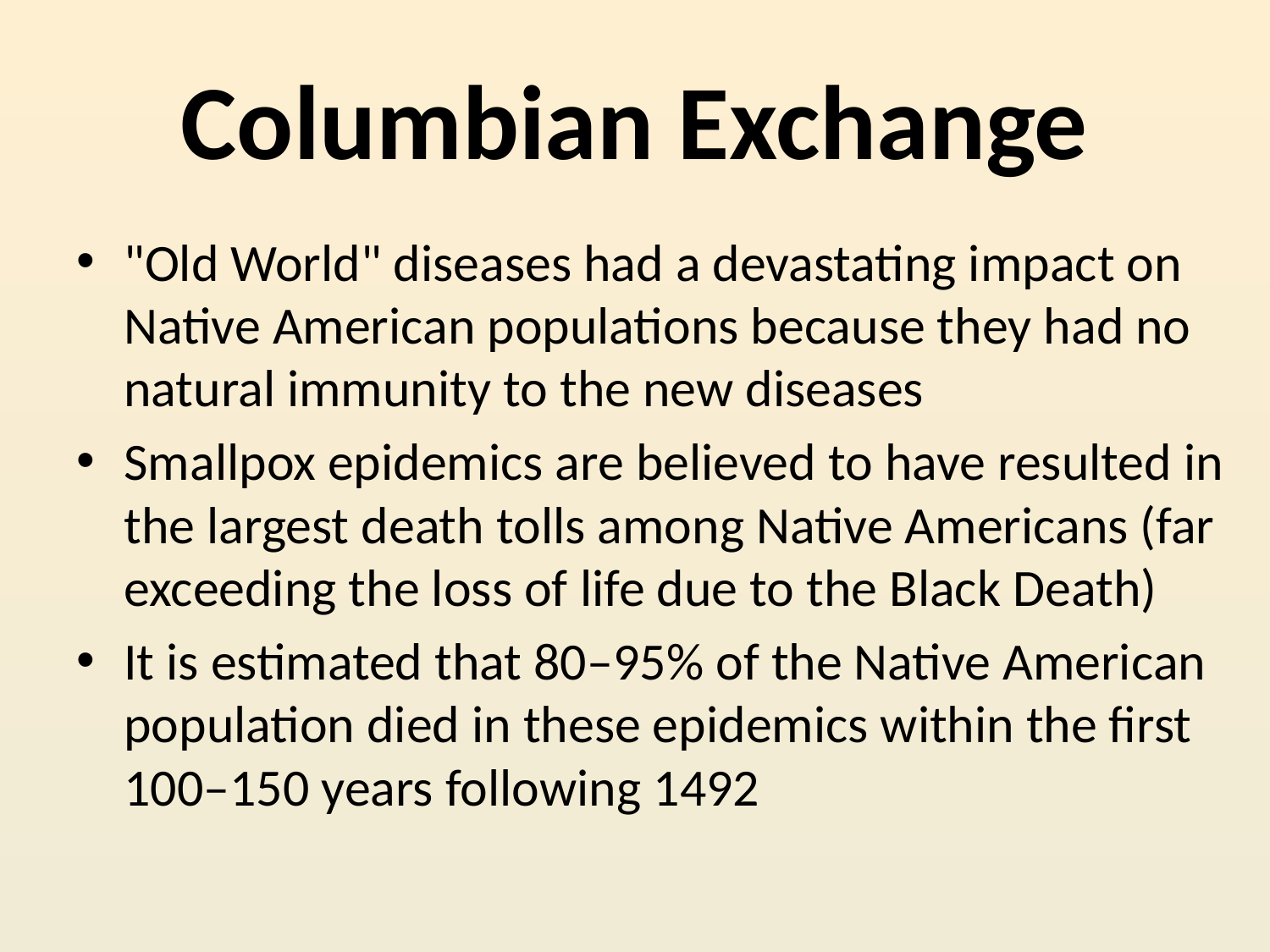

# Columbian Exchange
"Old World" diseases had a devastating impact on Native American populations because they had no natural immunity to the new diseases
Smallpox epidemics are believed to have resulted in the largest death tolls among Native Americans (far exceeding the loss of life due to the Black Death)
It is estimated that 80–95% of the Native American population died in these epidemics within the first 100–150 years following 1492